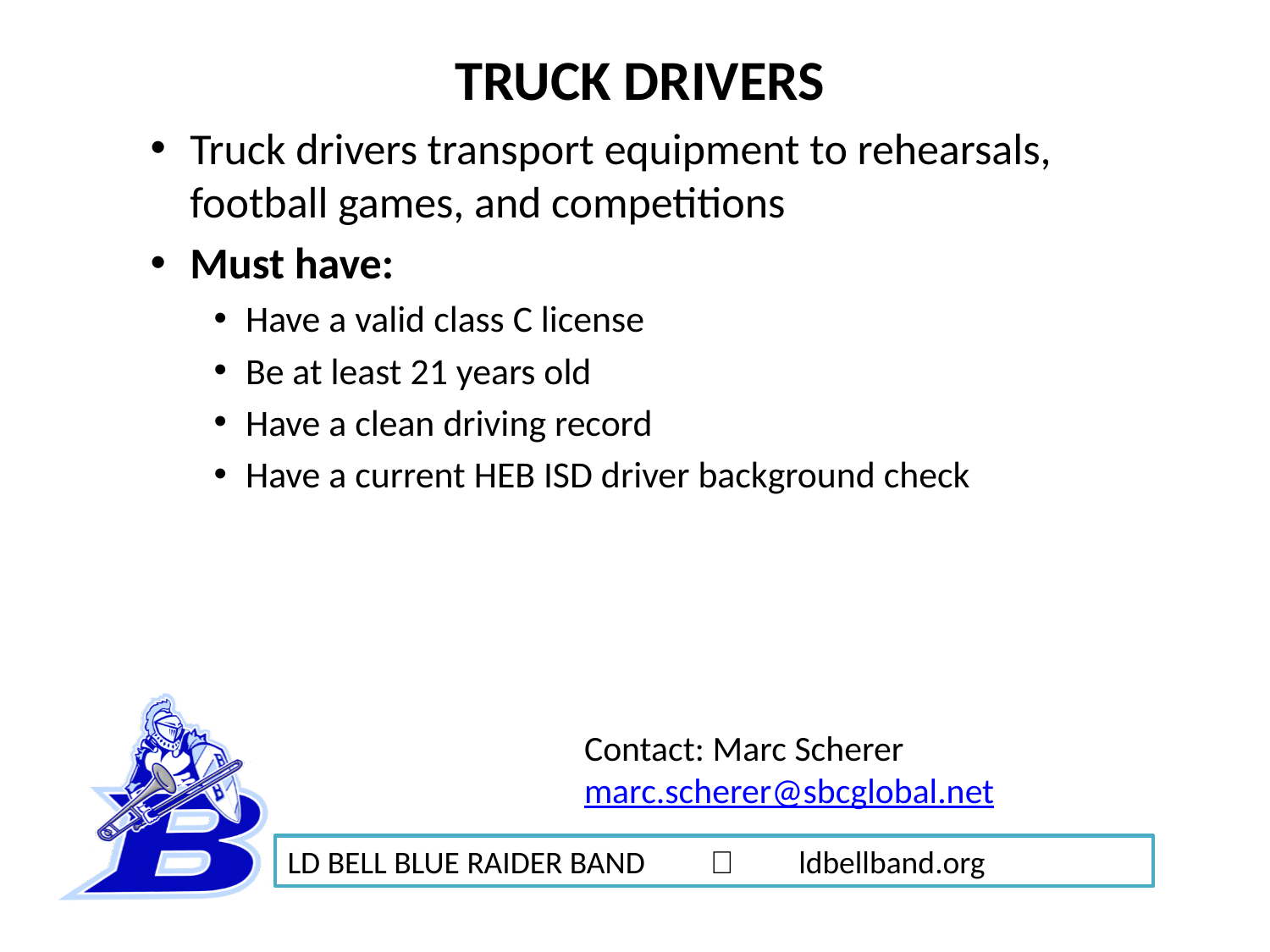

TRUCK DRIVERS
Truck drivers transport equipment to rehearsals, football games, and competitions
Must have:
Have a valid class C license
Be at least 21 years old
Have a clean driving record
Have a current HEB ISD driver background check
Contact: Marc Scherer marc.scherer@sbcglobal.net